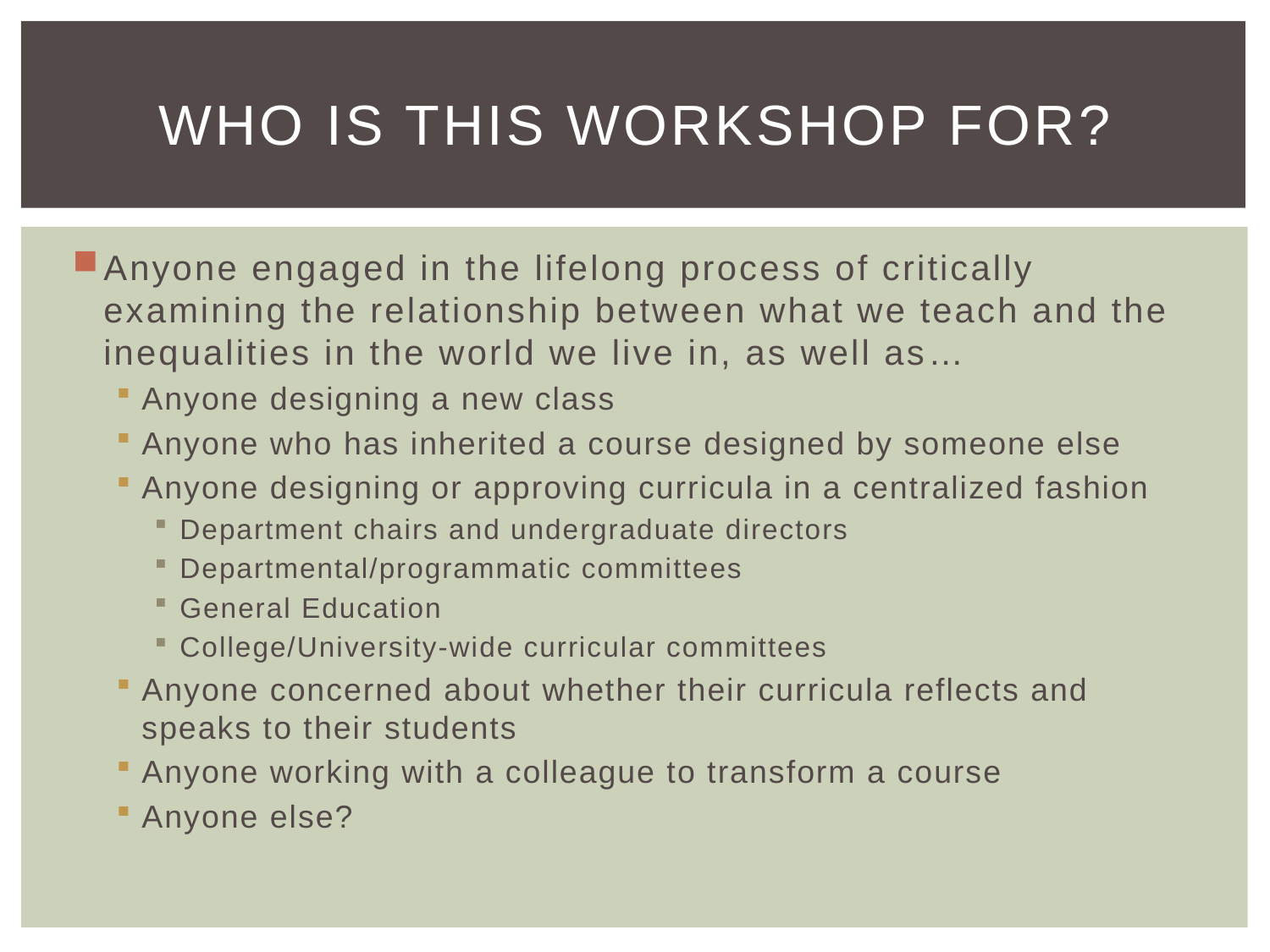

# Who is this workshop for?
Anyone engaged in the lifelong process of critically examining the relationship between what we teach and the inequalities in the world we live in, as well as…
Anyone designing a new class
Anyone who has inherited a course designed by someone else
Anyone designing or approving curricula in a centralized fashion
Department chairs and undergraduate directors
Departmental/programmatic committees
General Education
College/University-wide curricular committees
Anyone concerned about whether their curricula reflects and speaks to their students
Anyone working with a colleague to transform a course
Anyone else?